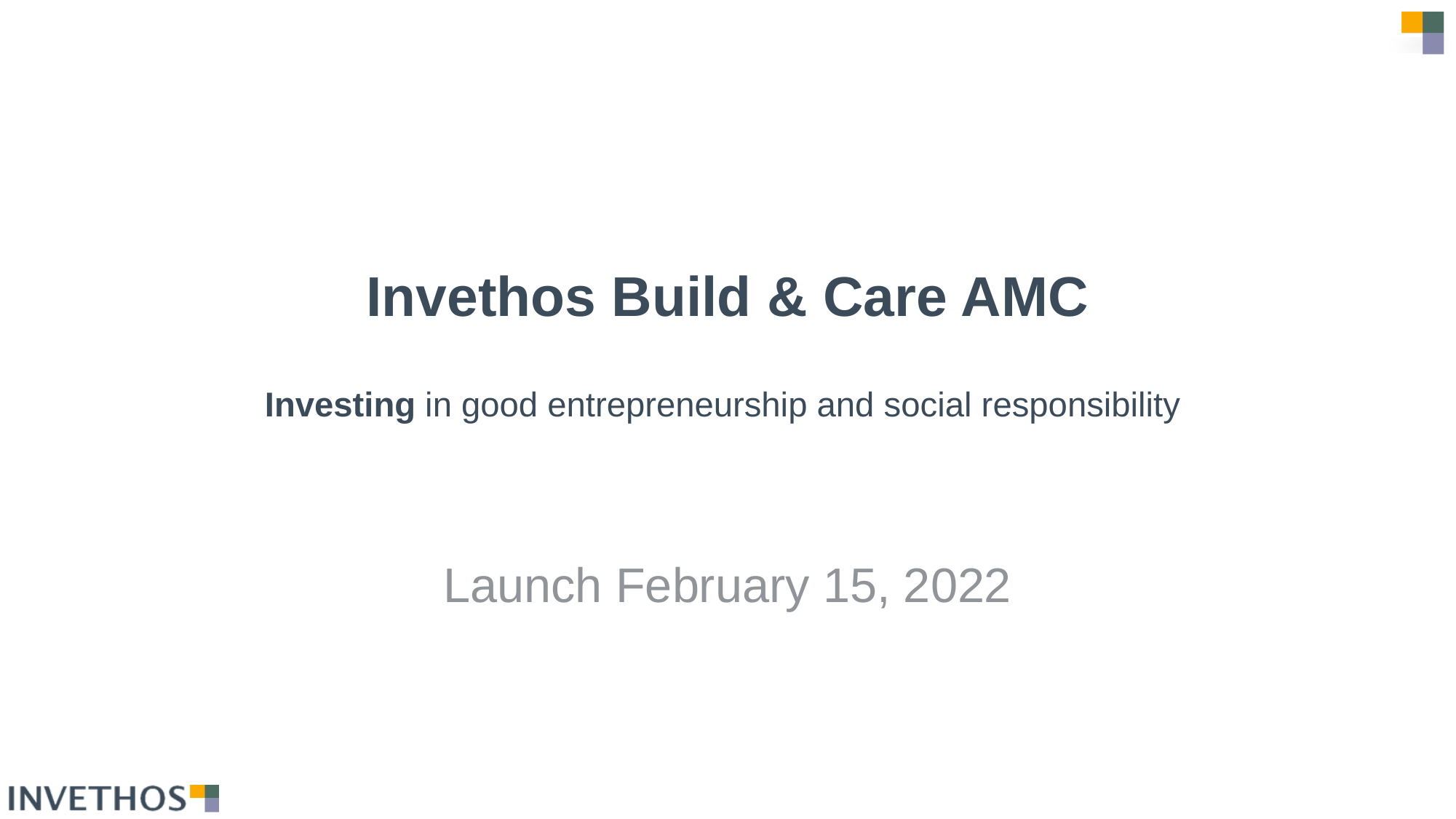

# Invethos Build & Care AMC Investing in good entrepreneurship and social responsibility
Launch February 15, 2022